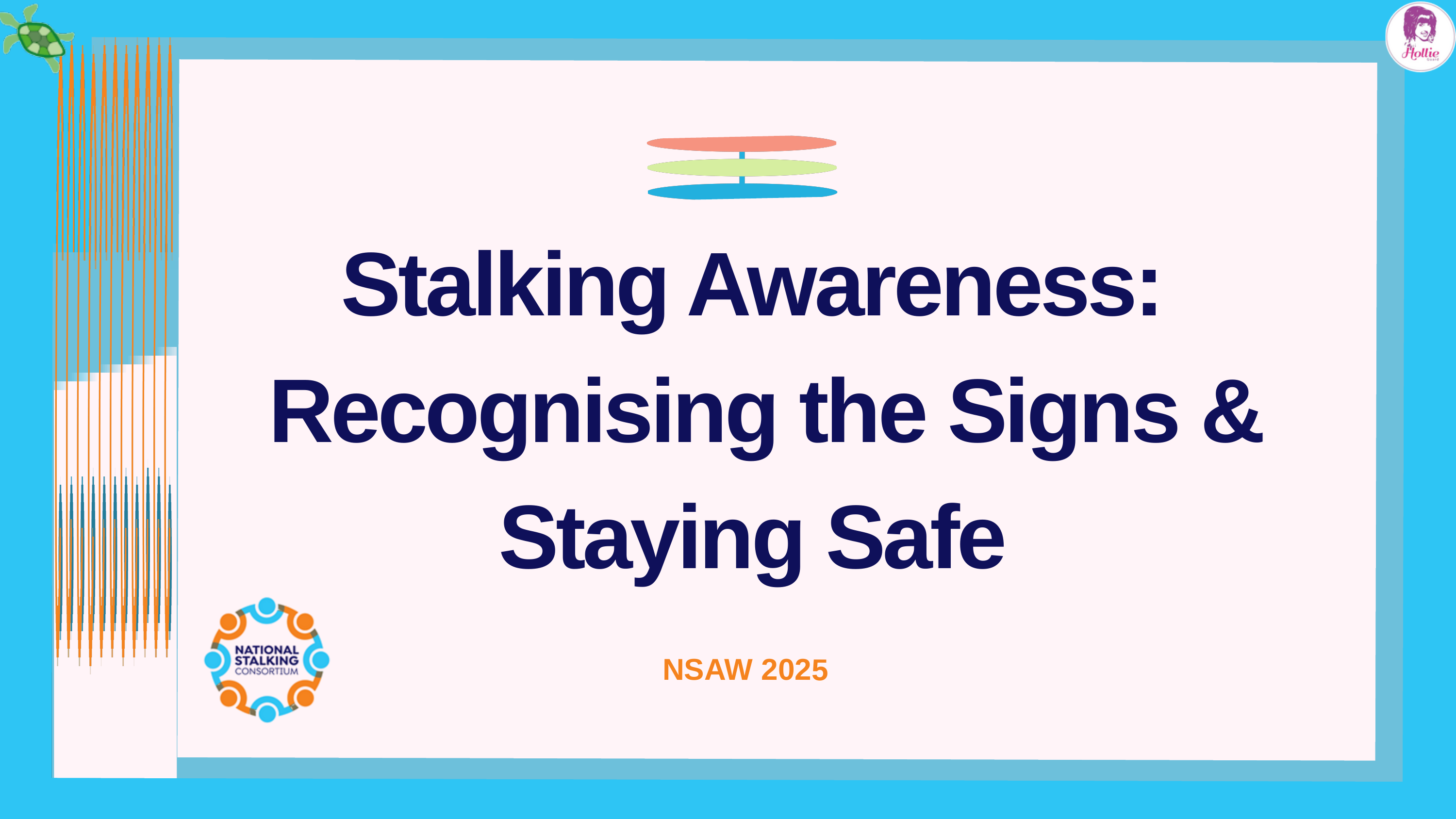

Stalking Awareness:
 Recognising the Signs & Staying Safe

NSAW 2025